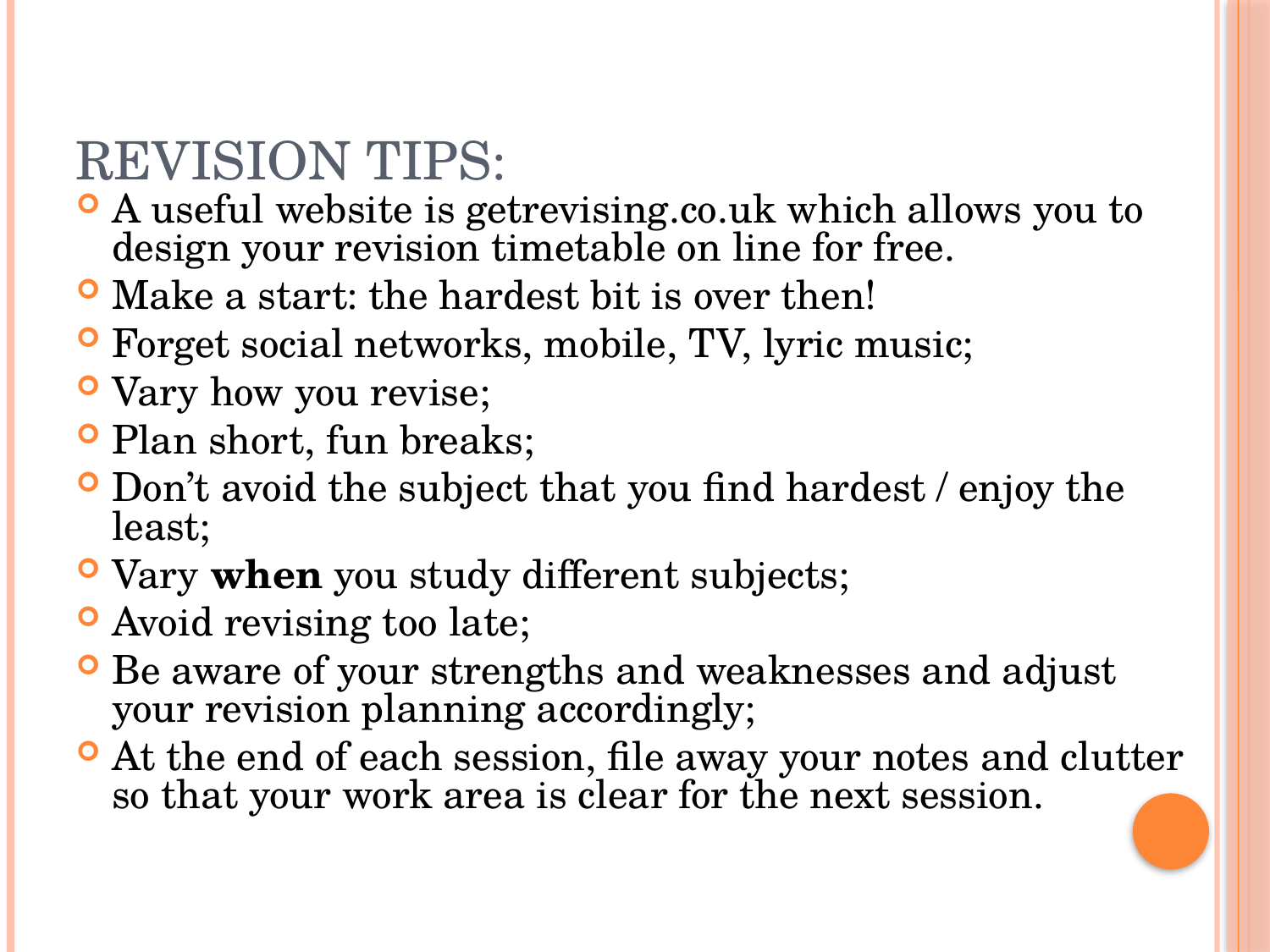

# Revision tips:
A useful website is getrevising.co.uk which allows you to design your revision timetable on line for free.
Make a start: the hardest bit is over then!
Forget social networks, mobile, TV, lyric music;
Vary how you revise;
Plan short, fun breaks;
Don’t avoid the subject that you find hardest / enjoy the least;
Vary when you study different subjects;
Avoid revising too late;
Be aware of your strengths and weaknesses and adjust your revision planning accordingly;
At the end of each session, file away your notes and clutter so that your work area is clear for the next session.